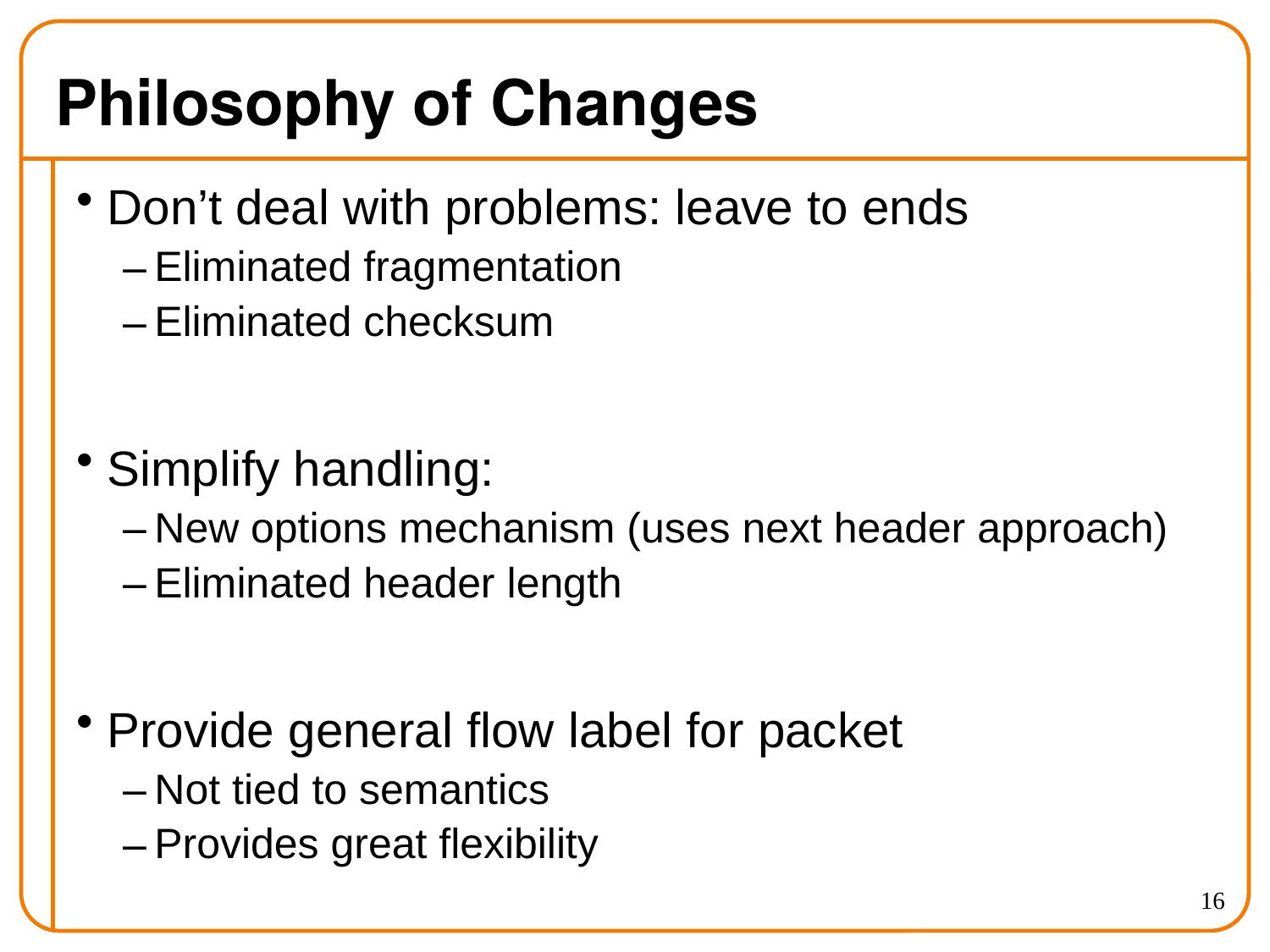

# Philosophy of Changes
Don’t deal with problems: leave to ends
Eliminated fragmentation
Eliminated checksum

Simplify handling:
New options mechanism (uses next header approach)
Eliminated header length

Provide general flow label for packet
Not tied to semantics
Provides great flexibility
16